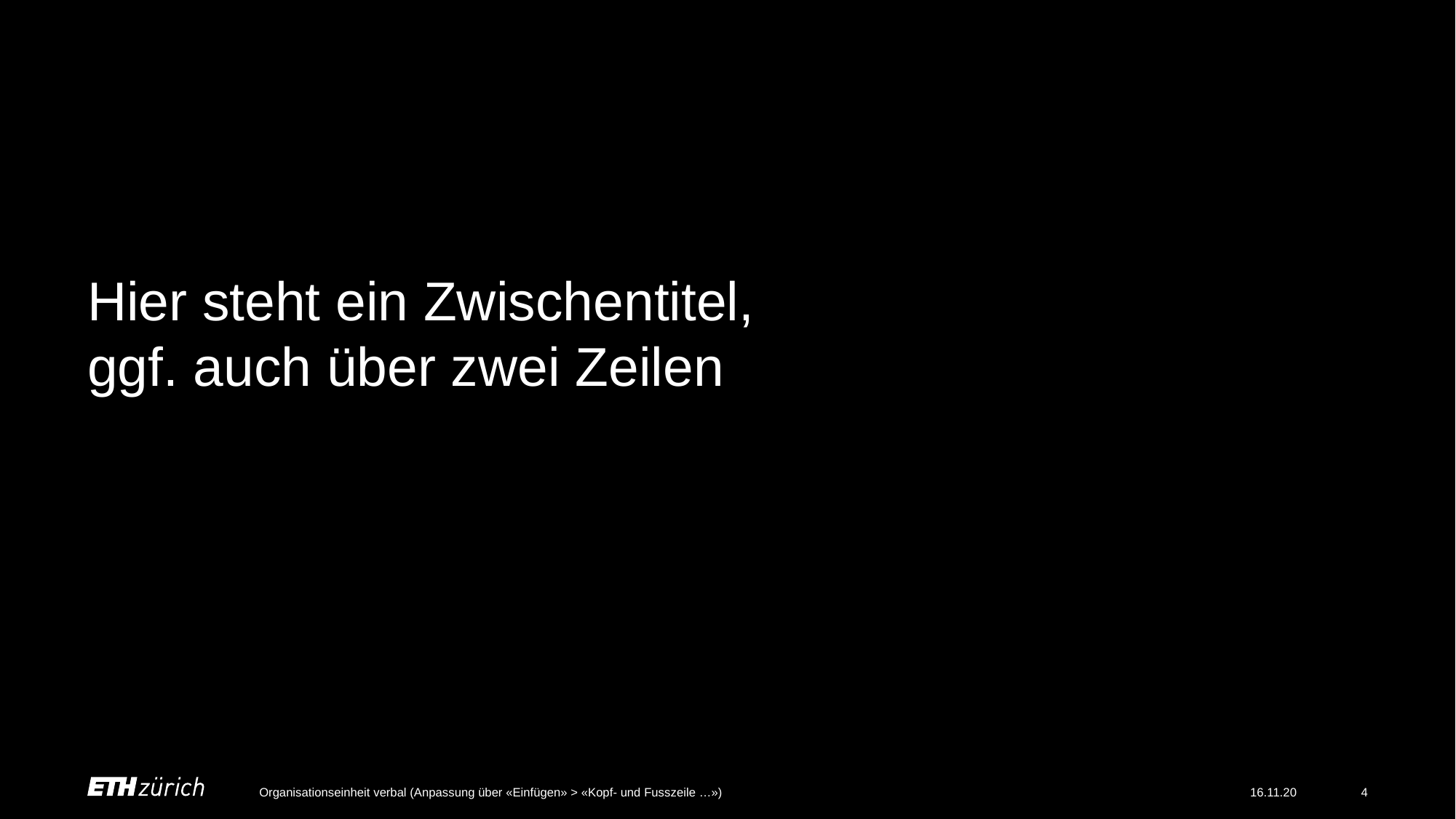

# Hier steht ein Zwischentitel, ggf. auch über zwei Zeilen
Organisationseinheit verbal (Anpassung über «Einfügen» > «Kopf- und Fusszeile …»)
16.11.20
4